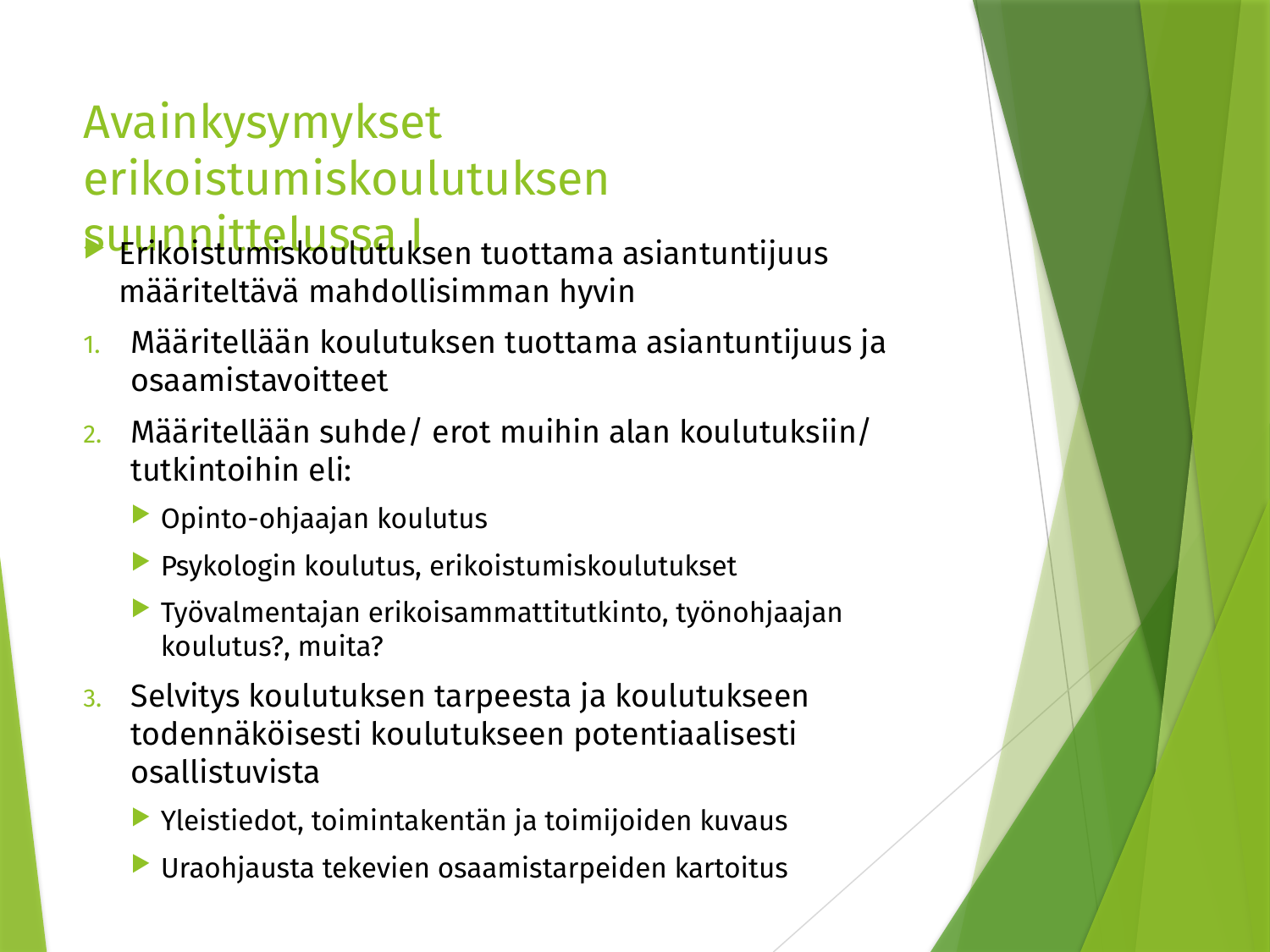

# Avainkysymykset erikoistumiskoulutuksen suunnittelussa I
Erikoistumiskoulutuksen tuottama asiantuntijuus määriteltävä mahdollisimman hyvin
Määritellään koulutuksen tuottama asiantuntijuus ja osaamistavoitteet
Määritellään suhde/ erot muihin alan koulutuksiin/ tutkintoihin eli:
Opinto-ohjaajan koulutus
Psykologin koulutus, erikoistumiskoulutukset
Työvalmentajan erikoisammattitutkinto, työnohjaajan koulutus?, muita?
Selvitys koulutuksen tarpeesta ja koulutukseen todennäköisesti koulutukseen potentiaalisesti osallistuvista
Yleistiedot, toimintakentän ja toimijoiden kuvaus
Uraohjausta tekevien osaamistarpeiden kartoitus